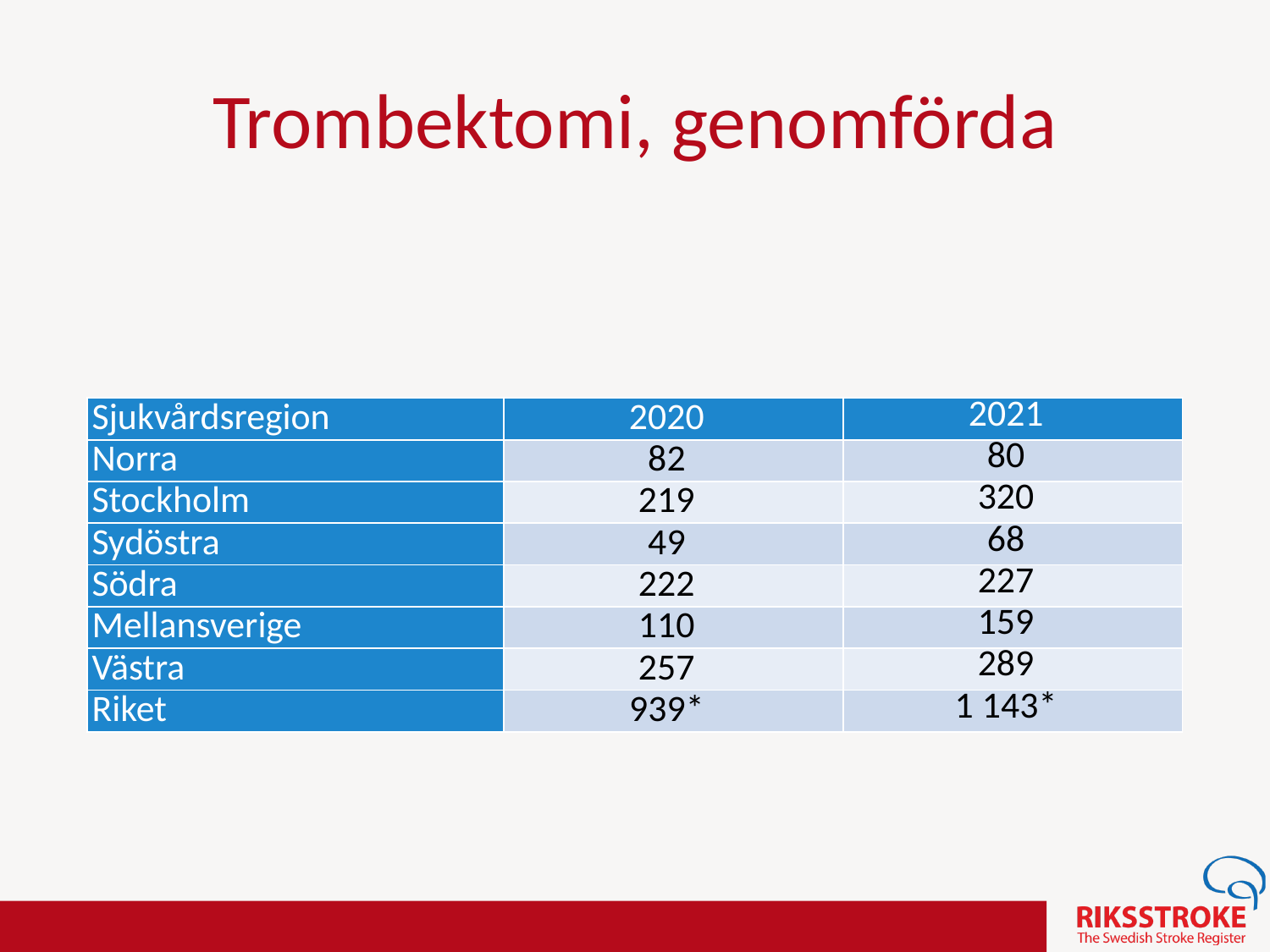

# Trombektomi, genomförda
| Sjukvårdsregion | 2020 | 2021 |
| --- | --- | --- |
| Norra | 82 | 80 |
| Stockholm | 219 | 320 |
| Sydöstra | 49 | 68 |
| Södra | 222 | 227 |
| Mellansverige | 110 | 159 |
| Västra | 257 | 289 |
| Riket | 939\* | 1 143\* |